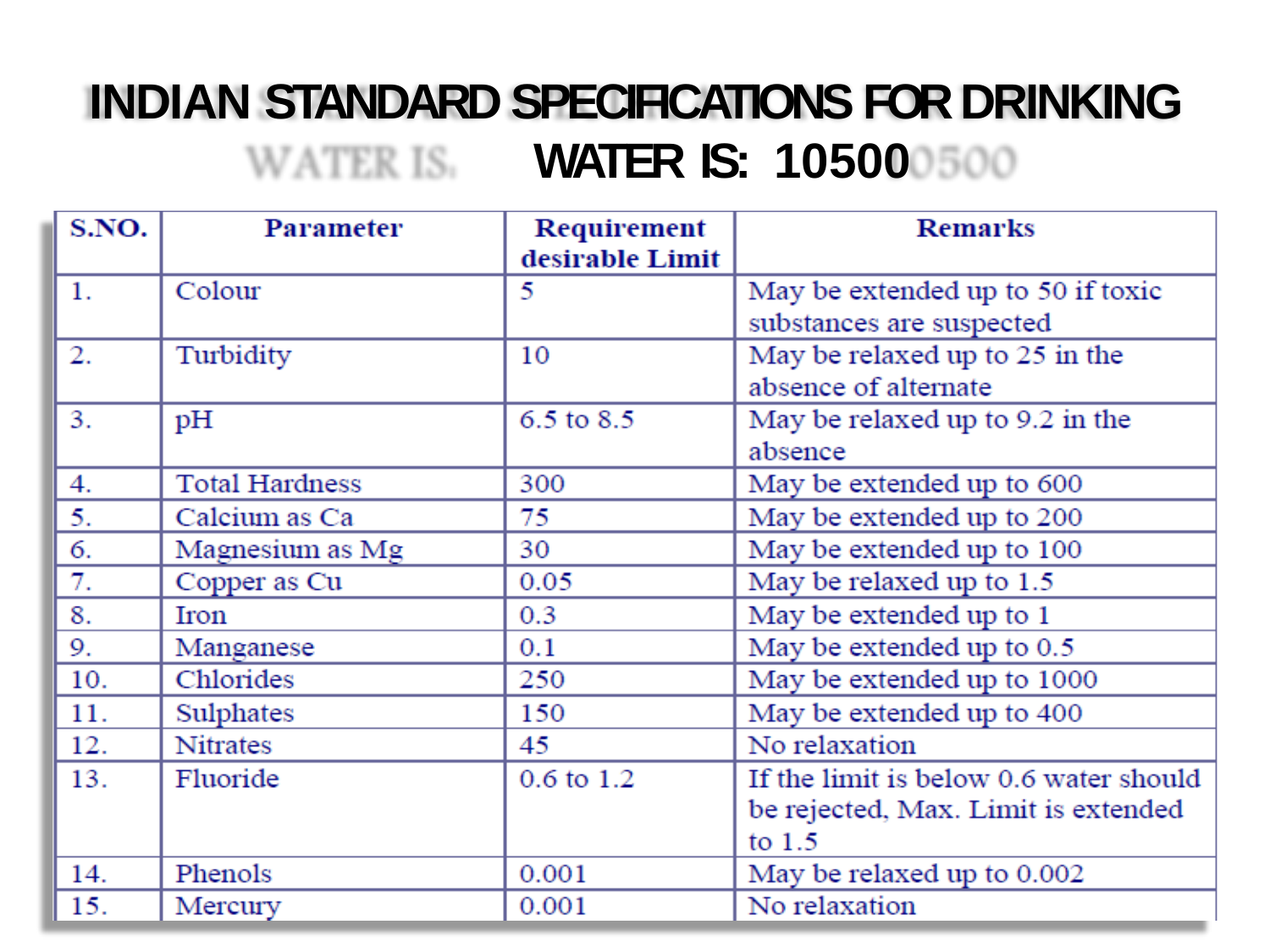

# INDIAN STANDARD SPECIFICATIONS FOR DRINKING  WATER IS:	10500